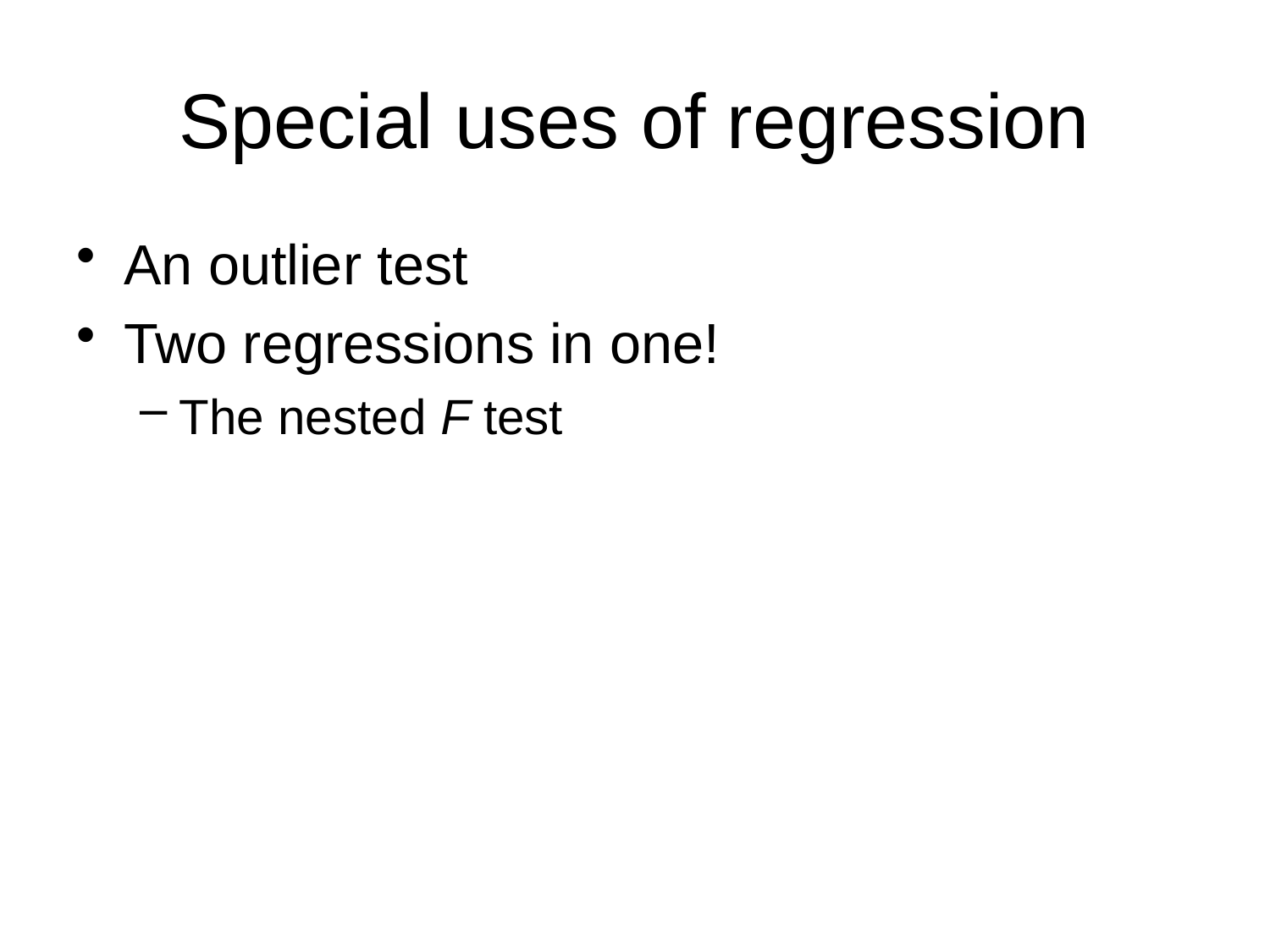

# Special uses of regression
An outlier test
Two regressions in one!
The nested F test